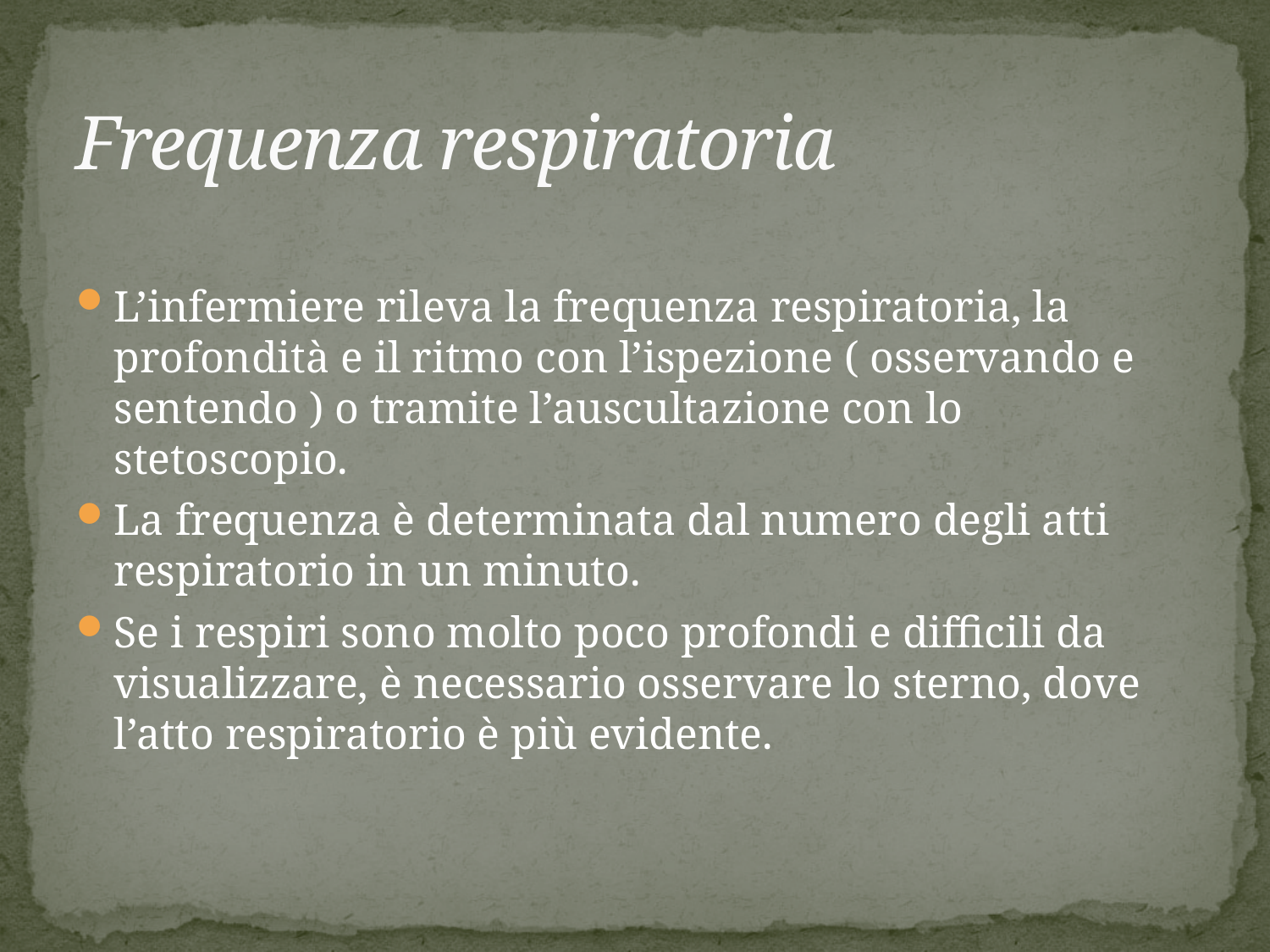

# Frequenza respiratoria

L’infermiere rileva la frequenza respiratoria, la profondità e il ritmo con l’ispezione ( osservando e sentendo ) o tramite l’auscultazione con lo stetoscopio.
La frequenza è determinata dal numero degli atti respiratorio in un minuto.
Se i respiri sono molto poco profondi e difficili da visualizzare, è necessario osservare lo sterno, dove l’atto respiratorio è più evidente.